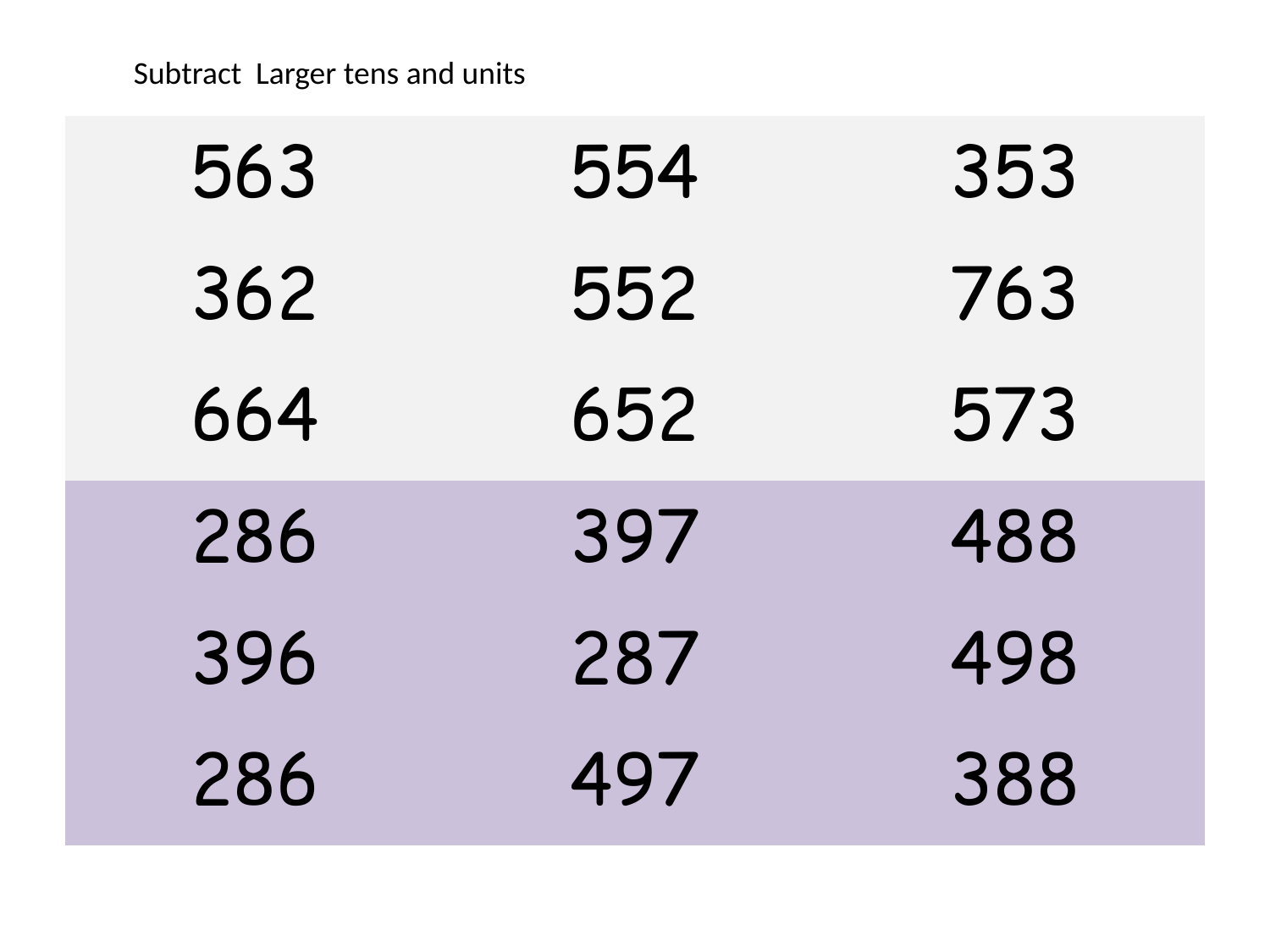

Subtract  Larger tens and units
| 563 | 554 | 353 |
| --- | --- | --- |
| 362 | 552 | 763 |
| 664 | 652 | 573 |
| 286 | 397 | 488 |
| 396 | 287 | 498 |
| 286 | 497 | 388 |